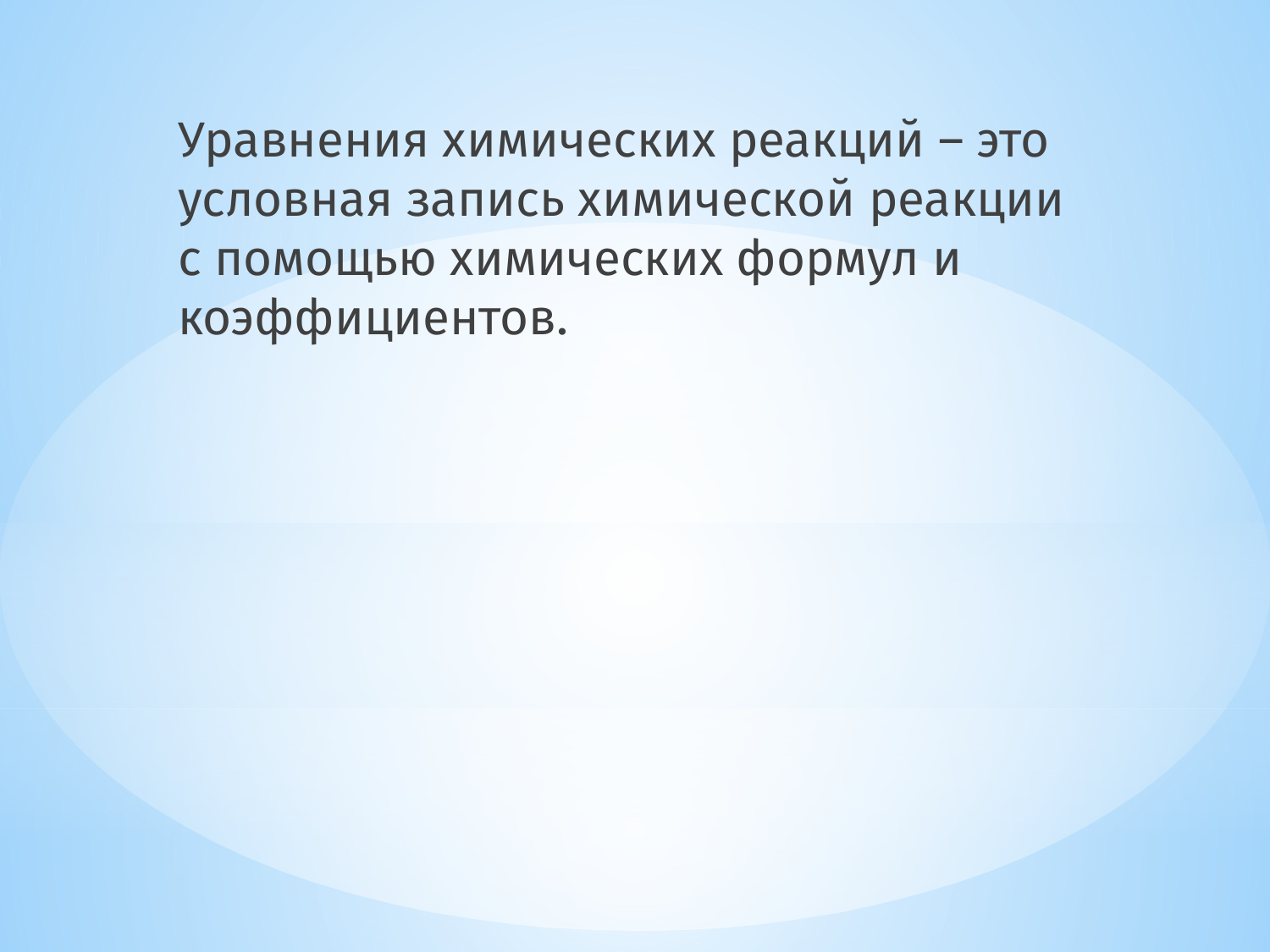

Уравнения химических реакций – это условная запись химической реакции с помощью химических формул и коэффициентов.
#